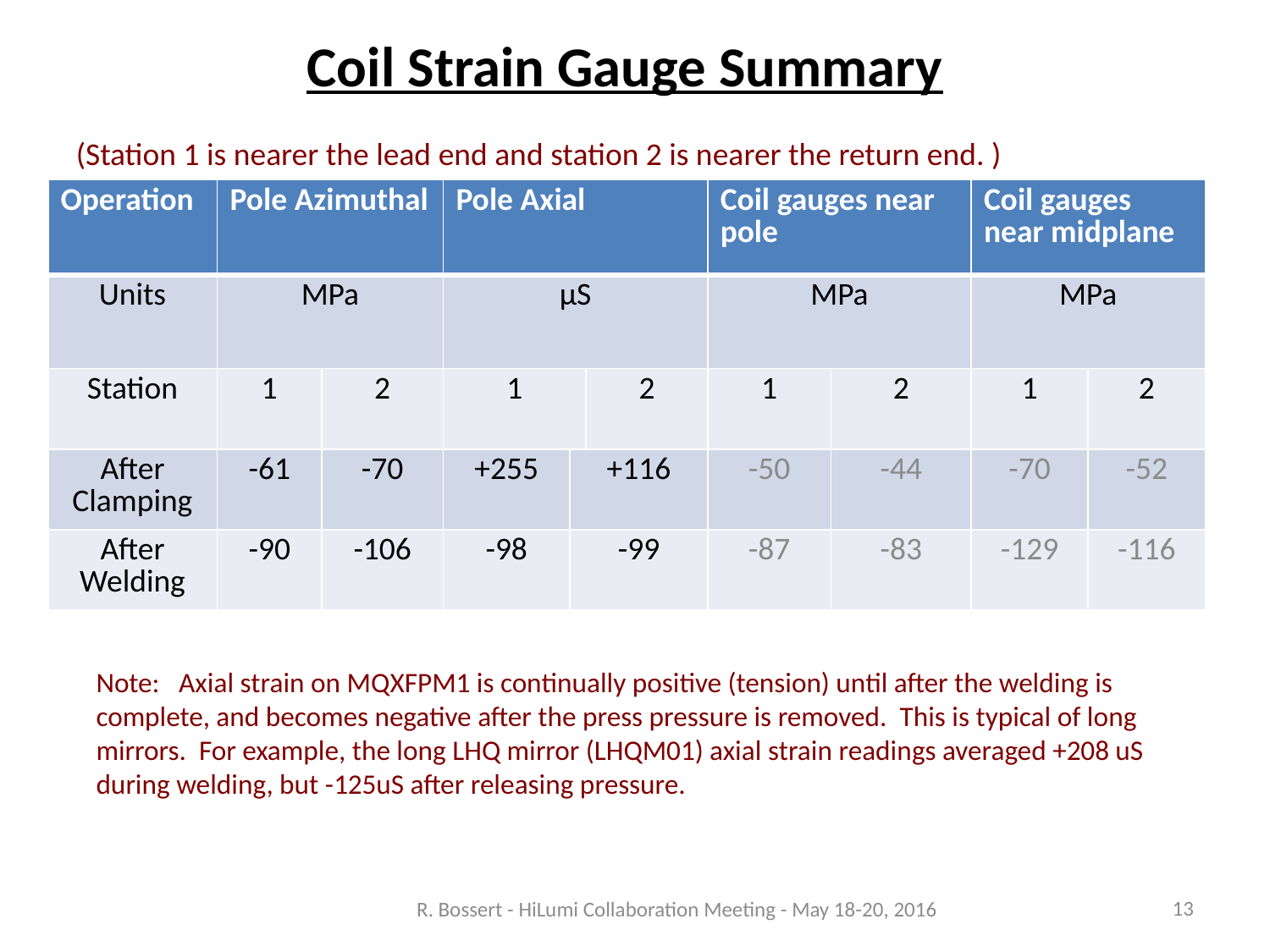

Coil Strain Gauge Summary
(Station 1 is nearer the lead end and station 2 is nearer the return end. )
| Operation | Pole Azimuthal |  | Pole Axial |  |  | Coil gauges near pole |  | Coil gauges near midplane |  |
| --- | --- | --- | --- | --- | --- | --- | --- | --- | --- |
| Units | MPa |  | µS |  |  | MPa |  | MPa |  |
| Station | 1 | 2 | 1 |  | 2 | 1 | 2 | 1 | 2 |
| After Clamping | -61 | -70 | +255 | +116 |  | -50 | -44 | -70 | -52 |
| After Welding | -90 | -106 | -98 | -99 |  | -87 | -83 | -129 | -116 |
Note:   Axial strain on MQXFPM1 is continually positive (tension) until after the welding is complete, and becomes negative after the press pressure is removed.  This is typical of long mirrors.  For example, the long LHQ mirror (LHQM01) axial strain readings averaged +208 uS during welding, but -125uS after releasing pressure.
13
R. Bossert - HiLumi Collaboration Meeting - May 18-20, 2016